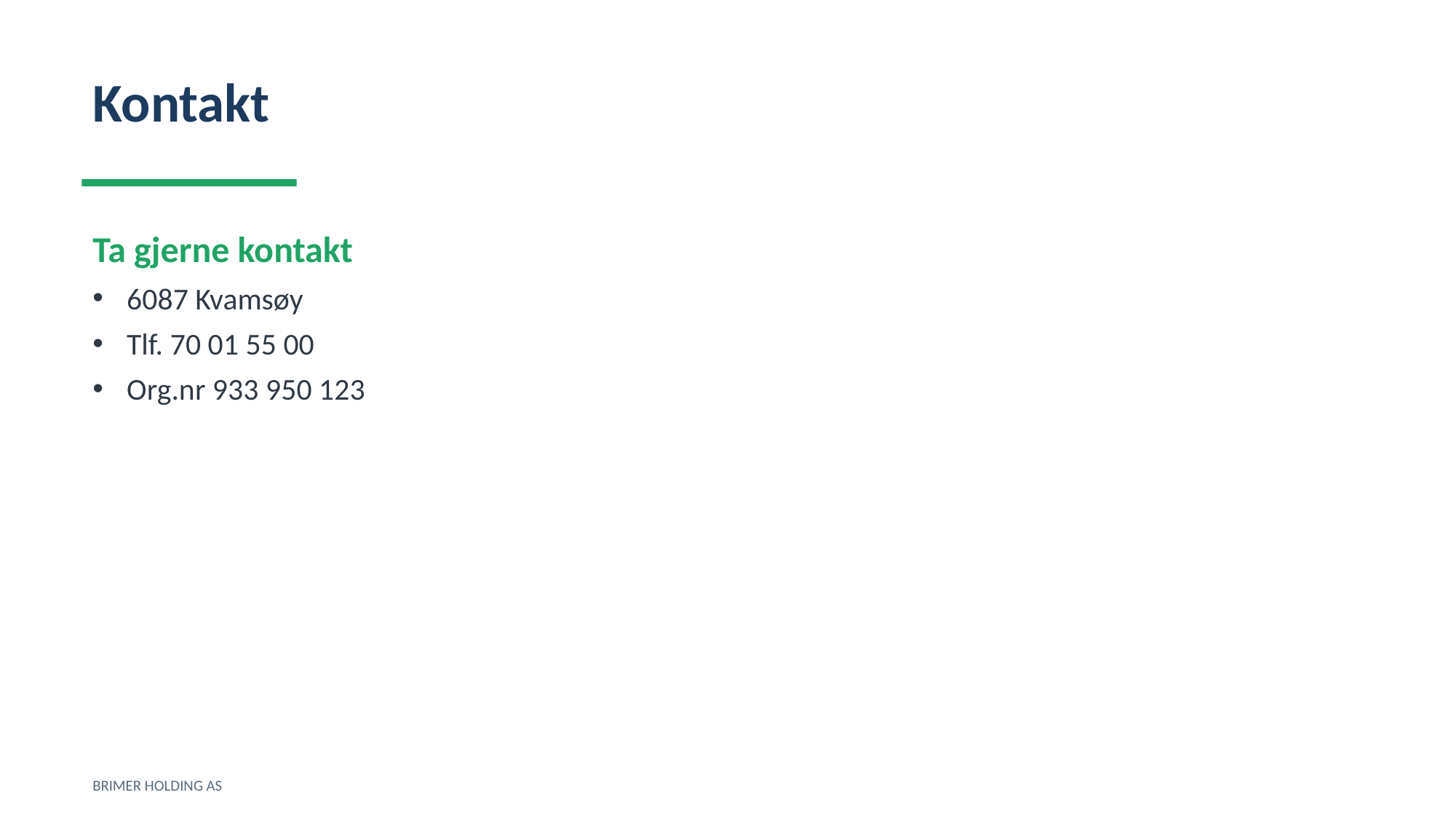

Kontakt

Ta gjerne kontakt
6087 Kvamsøy
Tlf. 70 01 55 00
Org.nr 933 950 123
BRIMER HOLDING AS